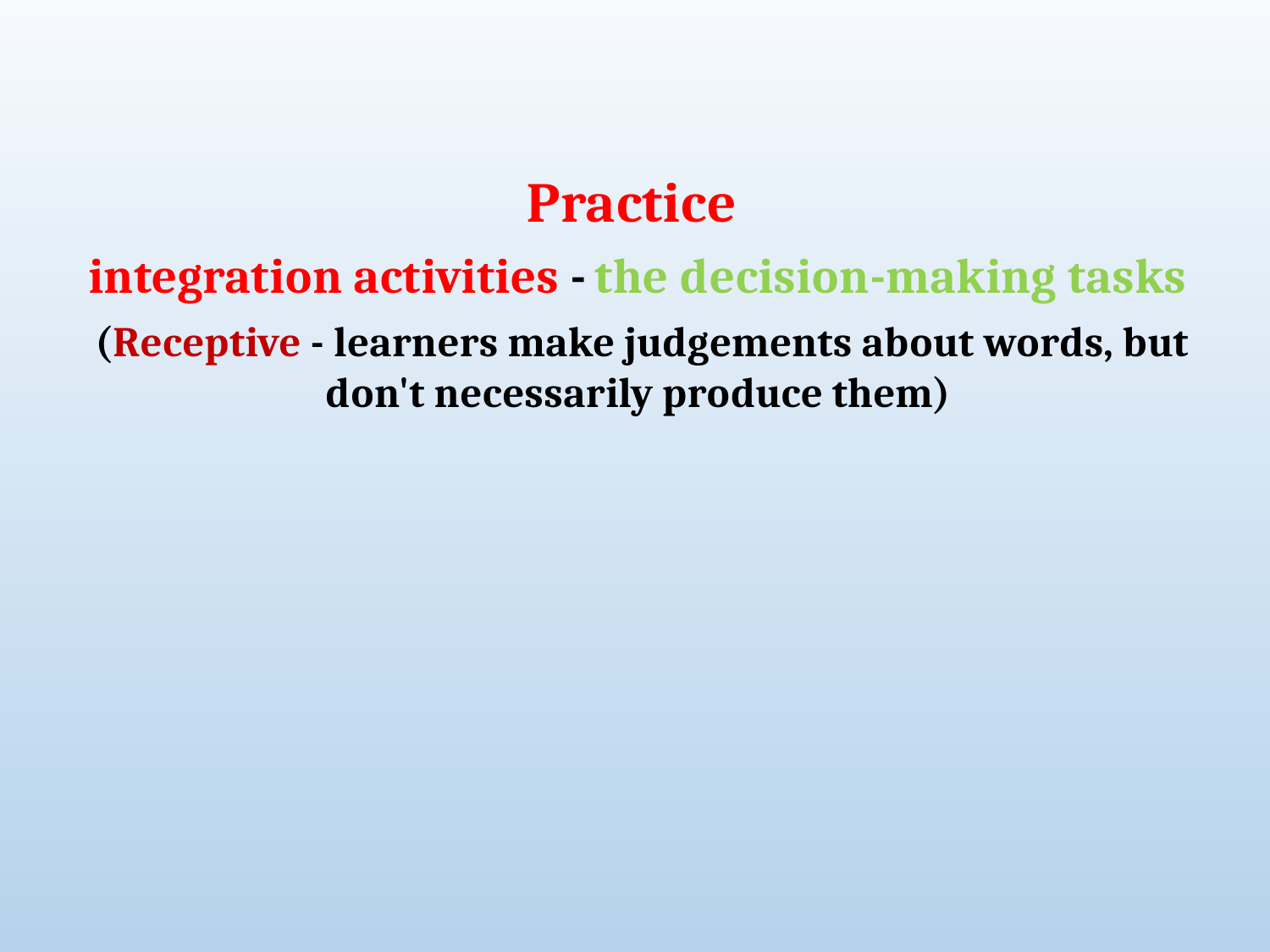

Practice
integration activities - the decision-making tasks
 (Receptive - learners make judgements about words, but don't necessarily produce them)